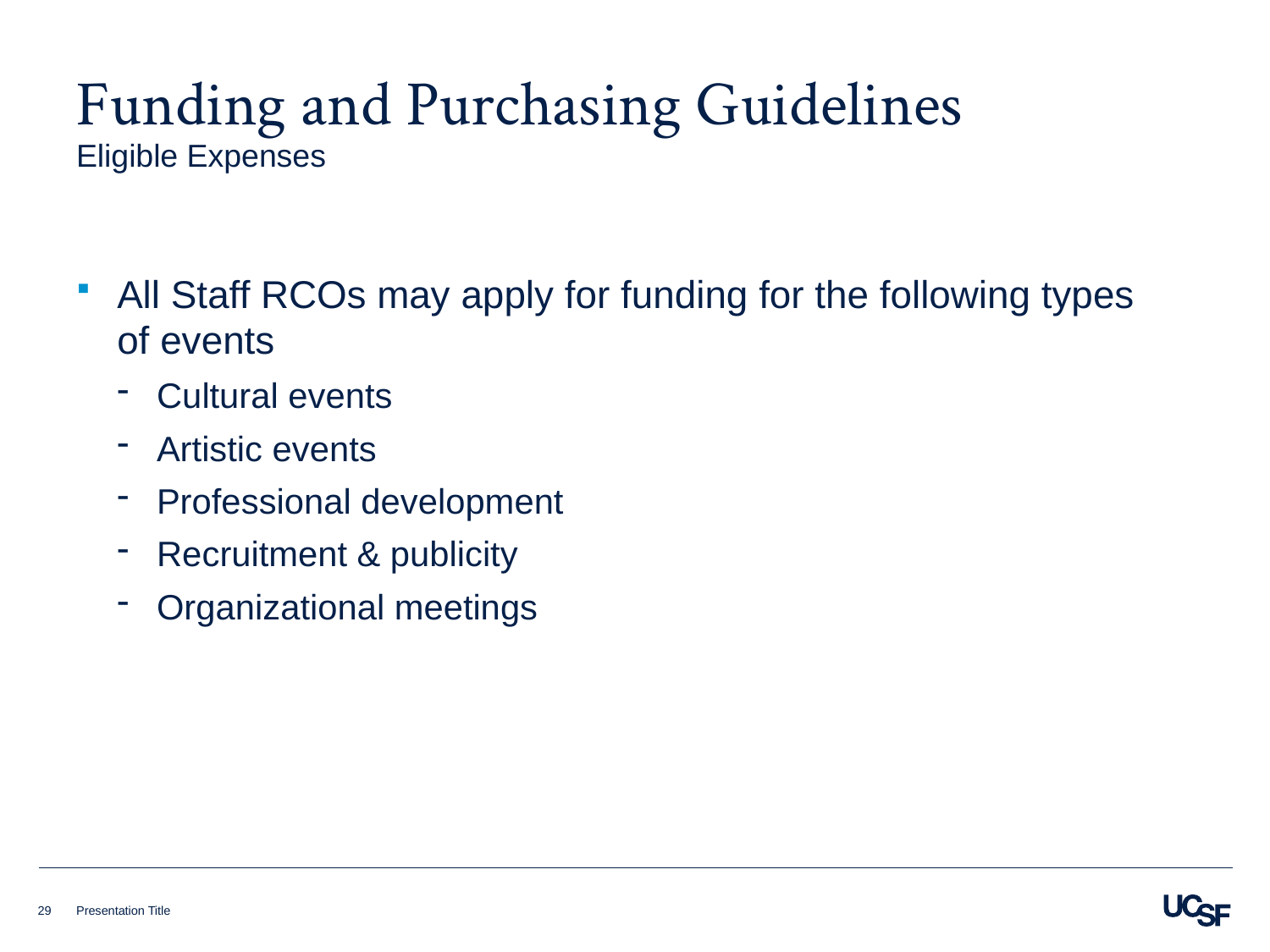

# Funding and Purchasing Guidelines
Eligible Expenses
All Staff RCOs may apply for funding for the following types of events
Cultural events
Artistic events
Professional development
Recruitment & publicity
Organizational meetings
29
Presentation Title